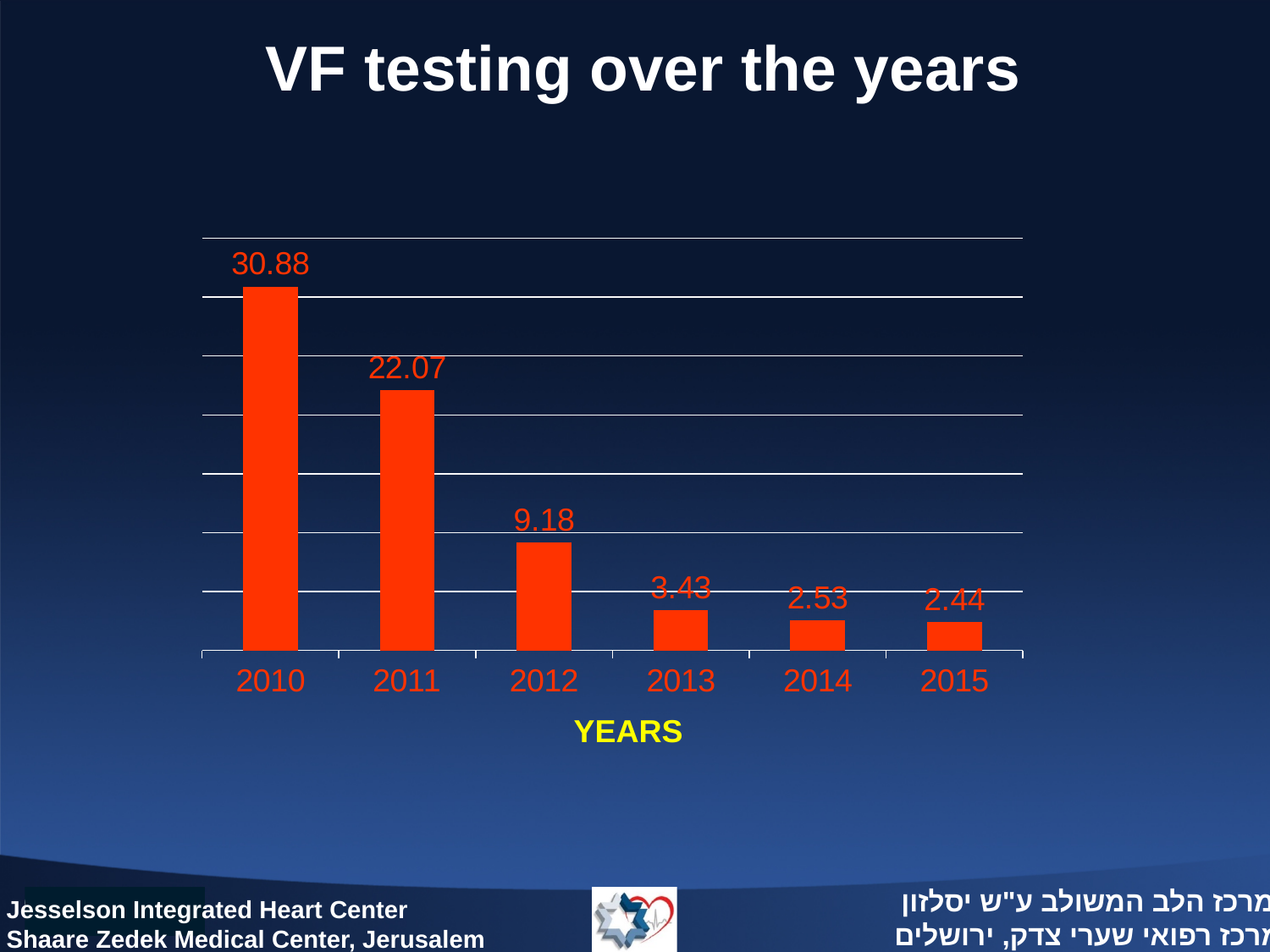

# VF testing over the years

### Chart

| Category | FREQVF |
|---|---|
| 2010 | 30.88 |
| 2011 | 22.07 |
| 2012 | 9.18 |
| 2013 | 3.43 |
| 2014 | 2.53 |
| 2015 | 2.44 |
YEARS